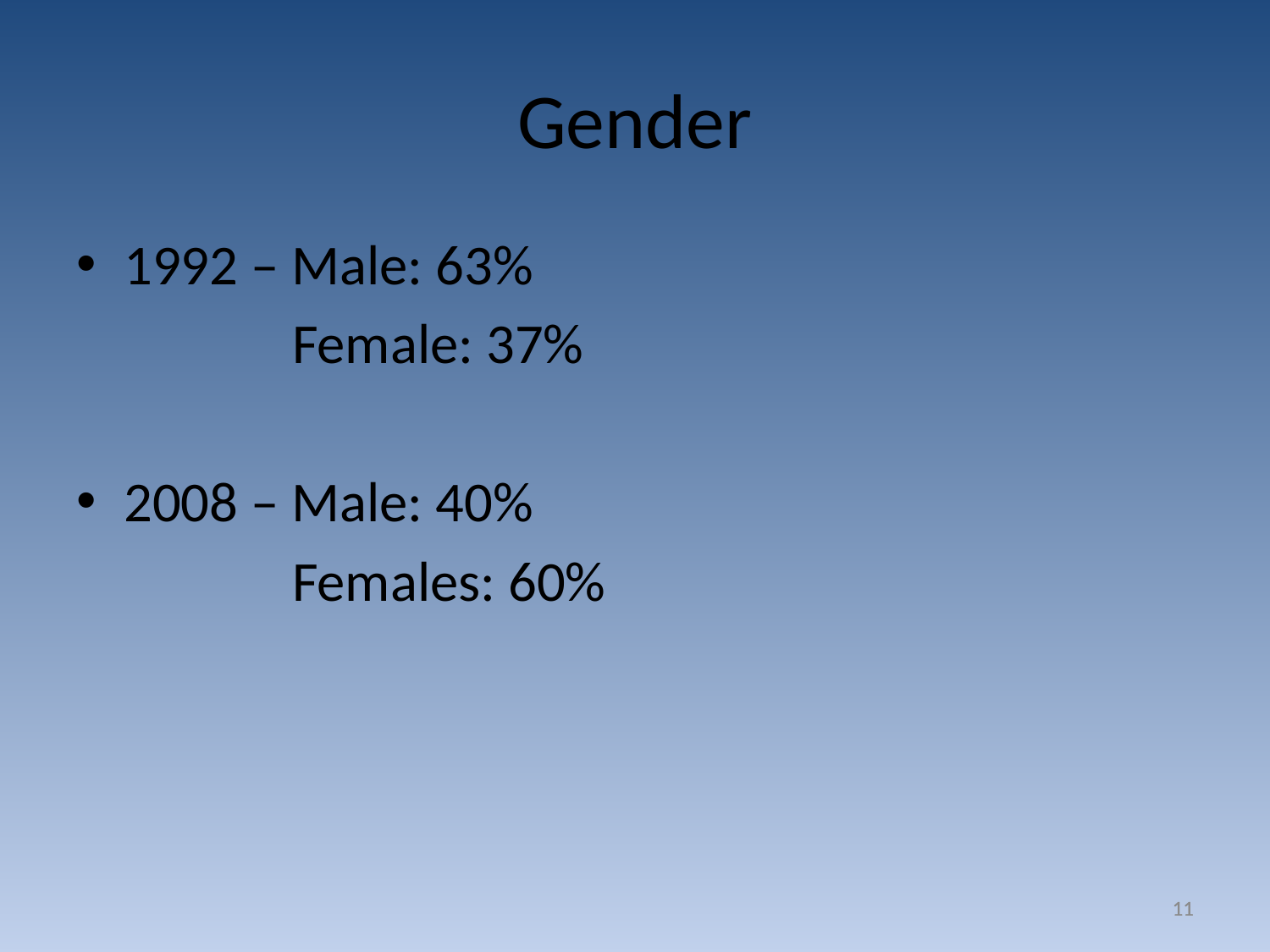

# Gender
1992 – Male: 63%
                 Female: 37%

2008 – Male: 40%
                 Females: 60%

11
11